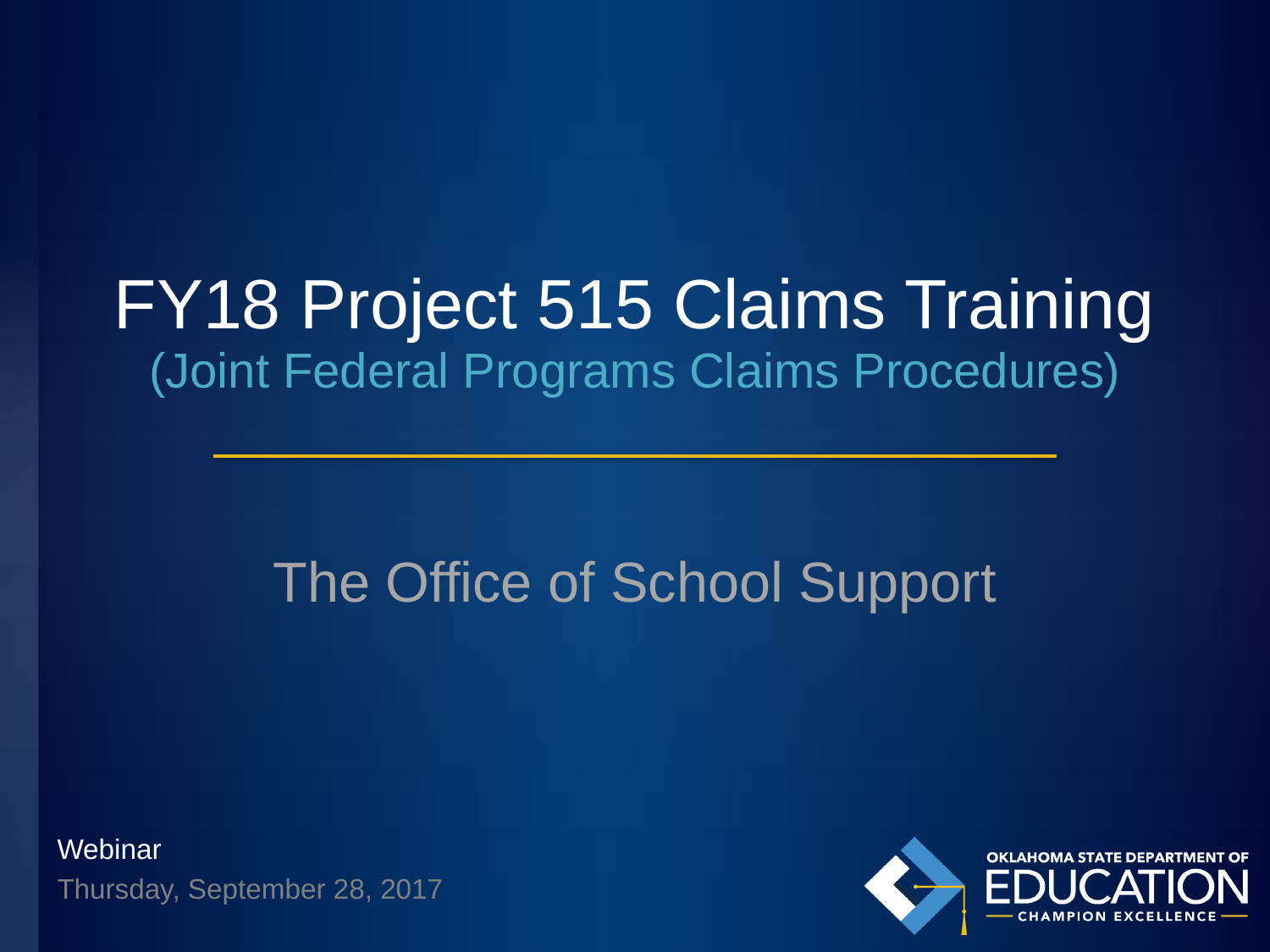

# FY18 Project 515 Claims Training (Joint Federal Programs Claims Procedures)
The Office of School Support
Webinar
Thursday, September 28, 2017